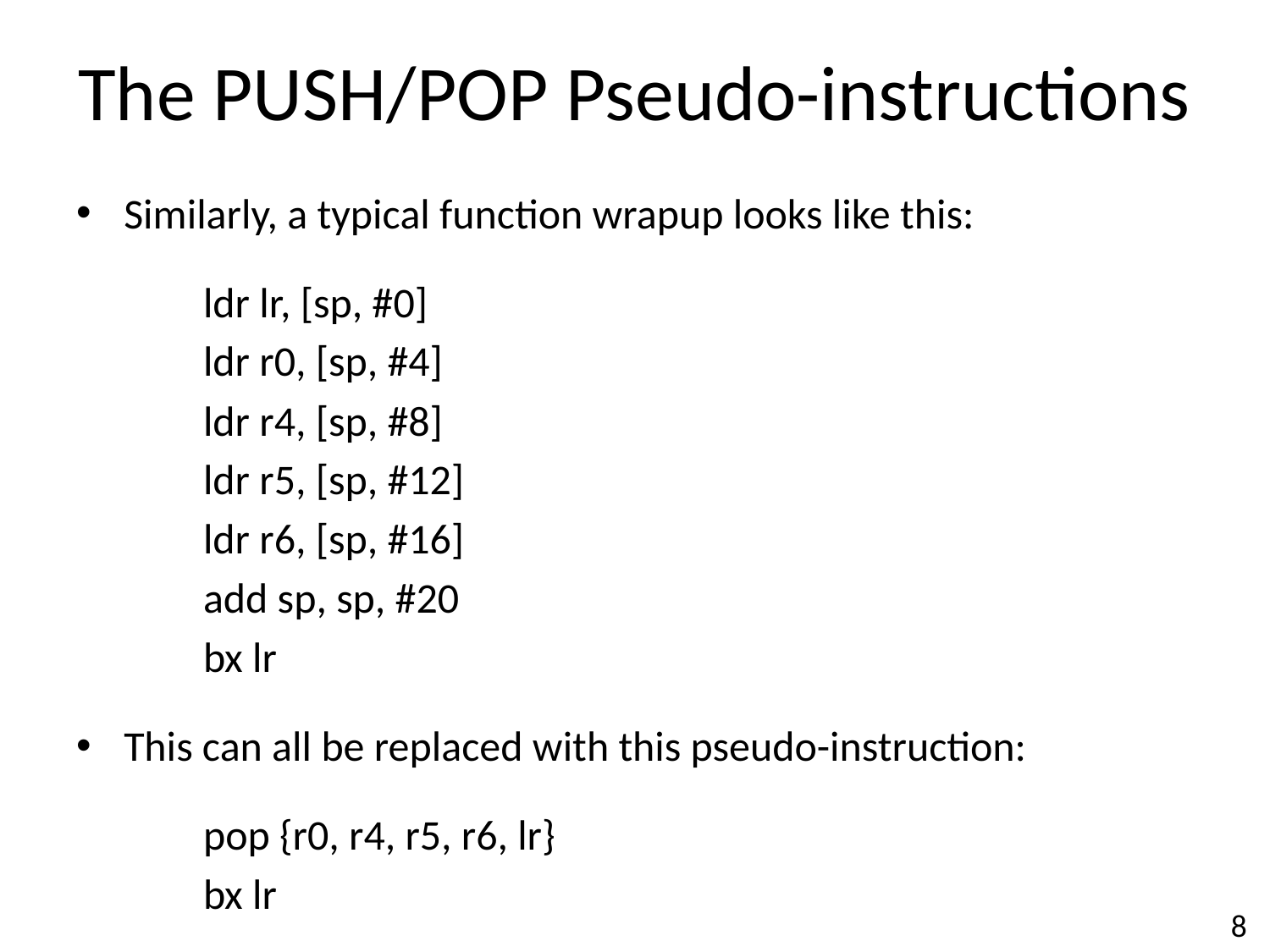

# The PUSH/POP Pseudo-instructions
Similarly, a typical function wrapup looks like this:

	ldr lr, [sp, #0]
	ldr r0, [sp, #4]
	ldr r4, [sp, #8]
	ldr r5, [sp, #12]
	ldr r6, [sp, #16]
	add sp, sp, #20
	bx lr

This can all be replaced with this pseudo-instruction:

	pop {r0, r4, r5, r6, lr}
	bx lr
8